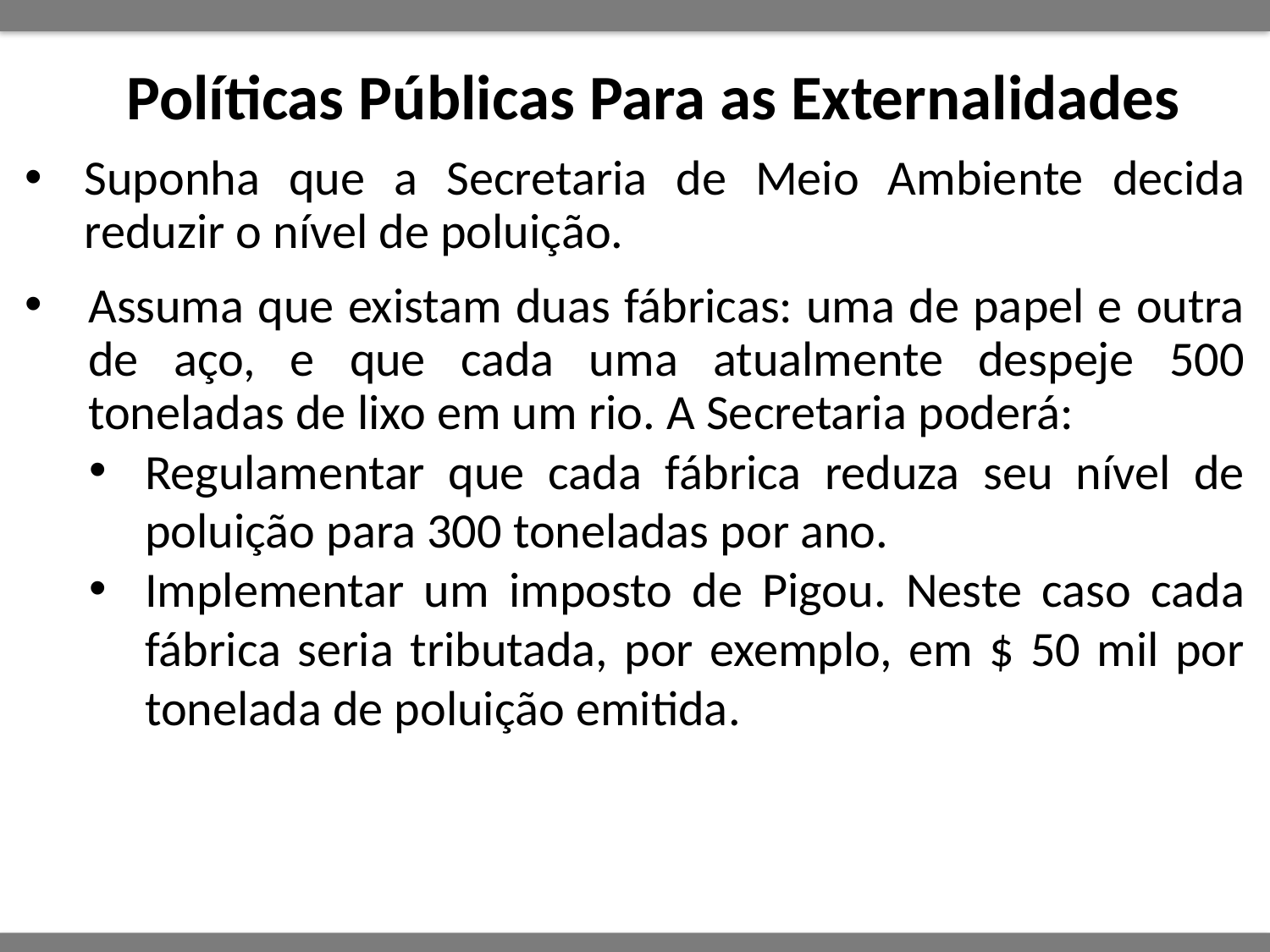

# Políticas Públicas Para as Externalidades
Suponha que a Secretaria de Meio Ambiente decida reduzir o nível de poluição.

Assuma que existam duas fábricas: uma de papel e outra de aço, e que cada uma atualmente despeje 500 toneladas de lixo em um rio. A Secretaria poderá:
Regulamentar que cada fábrica reduza seu nível de poluição para 300 toneladas por ano.
Implementar um imposto de Pigou. Neste caso cada fábrica seria tributada, por exemplo, em $ 50 mil por tonelada de poluição emitida.